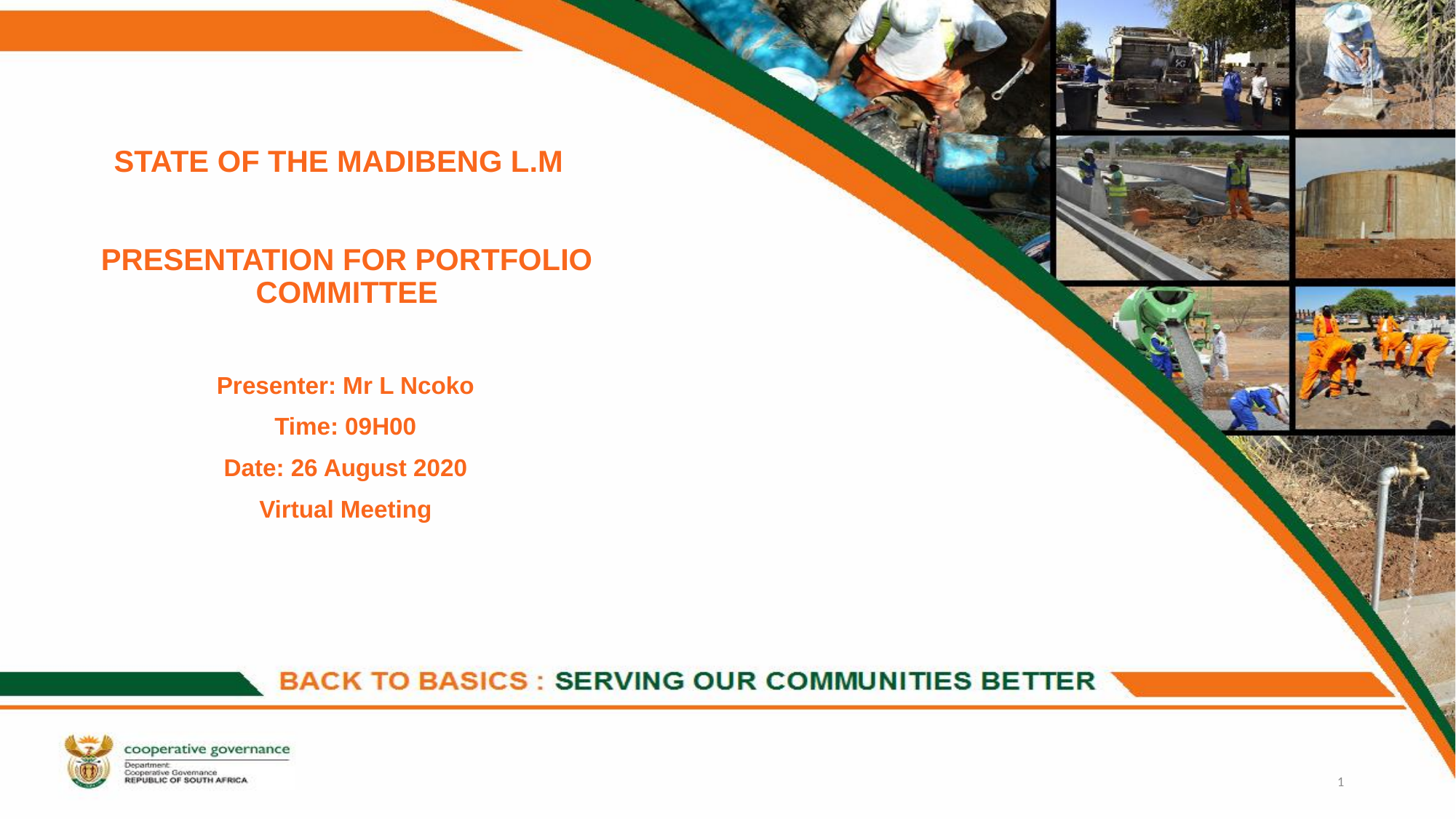

# STATE OF THE MADIBENG L.M PRESENTATION FOR PORTFOLIO COMMITTEE
Presenter: Mr L Ncoko
Time: 09H00
Date: 26 August 2020
Virtual Meeting

1